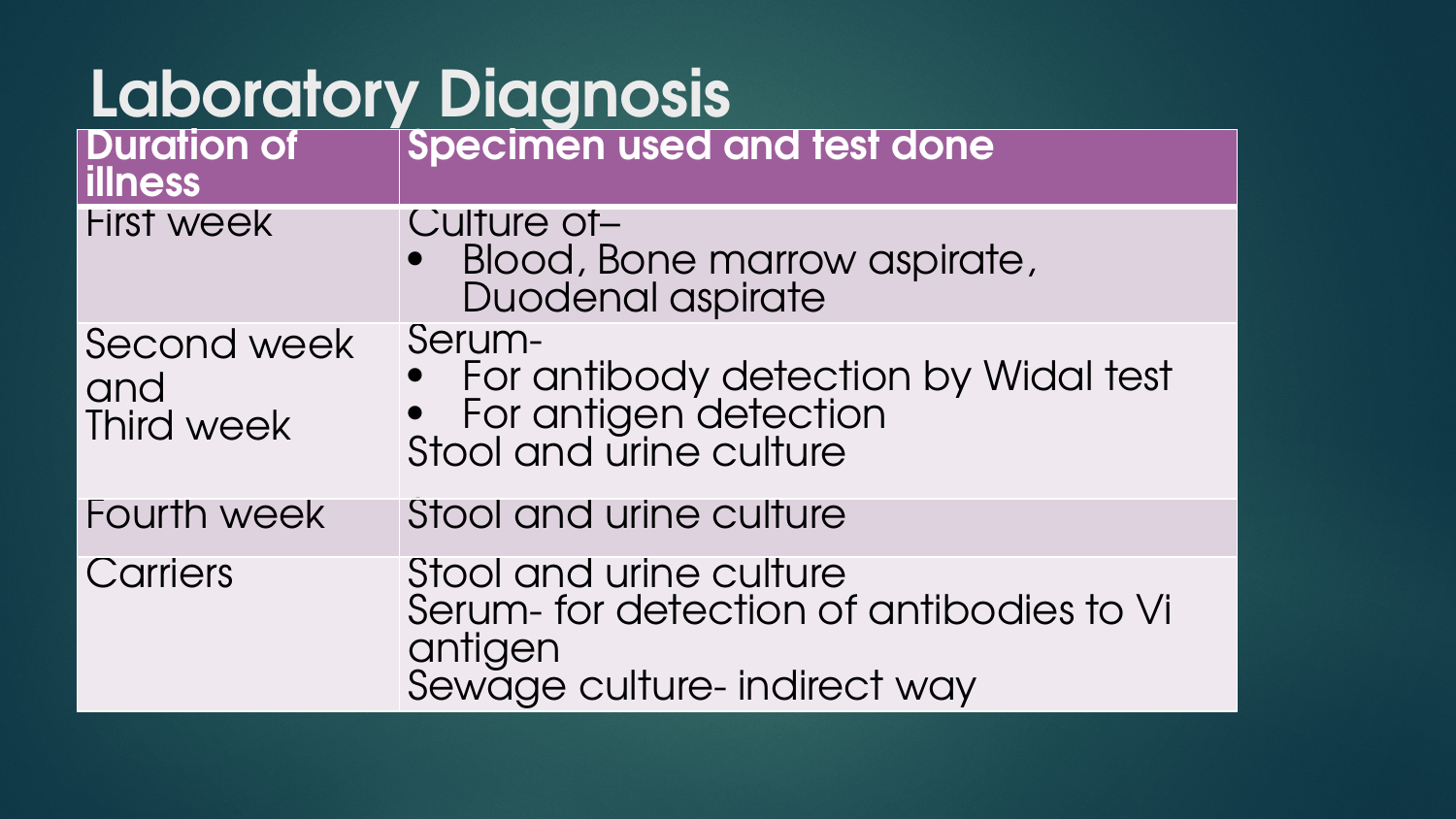

# Laboratory Diagnosis
| Duration of illness | Specimen used and test done |
| --- | --- |
| First week | Culture of– Blood, Bone marrow aspirate, Duodenal aspirate |
| Second week and Third week | Serum- For antibody detection by Widal test For antigen detection Stool and urine culture |
| Fourth week | Stool and urine culture |
| Carriers | Stool and urine culture Serum- for detection of antibodies to Vi antigen Sewage culture- indirect way |